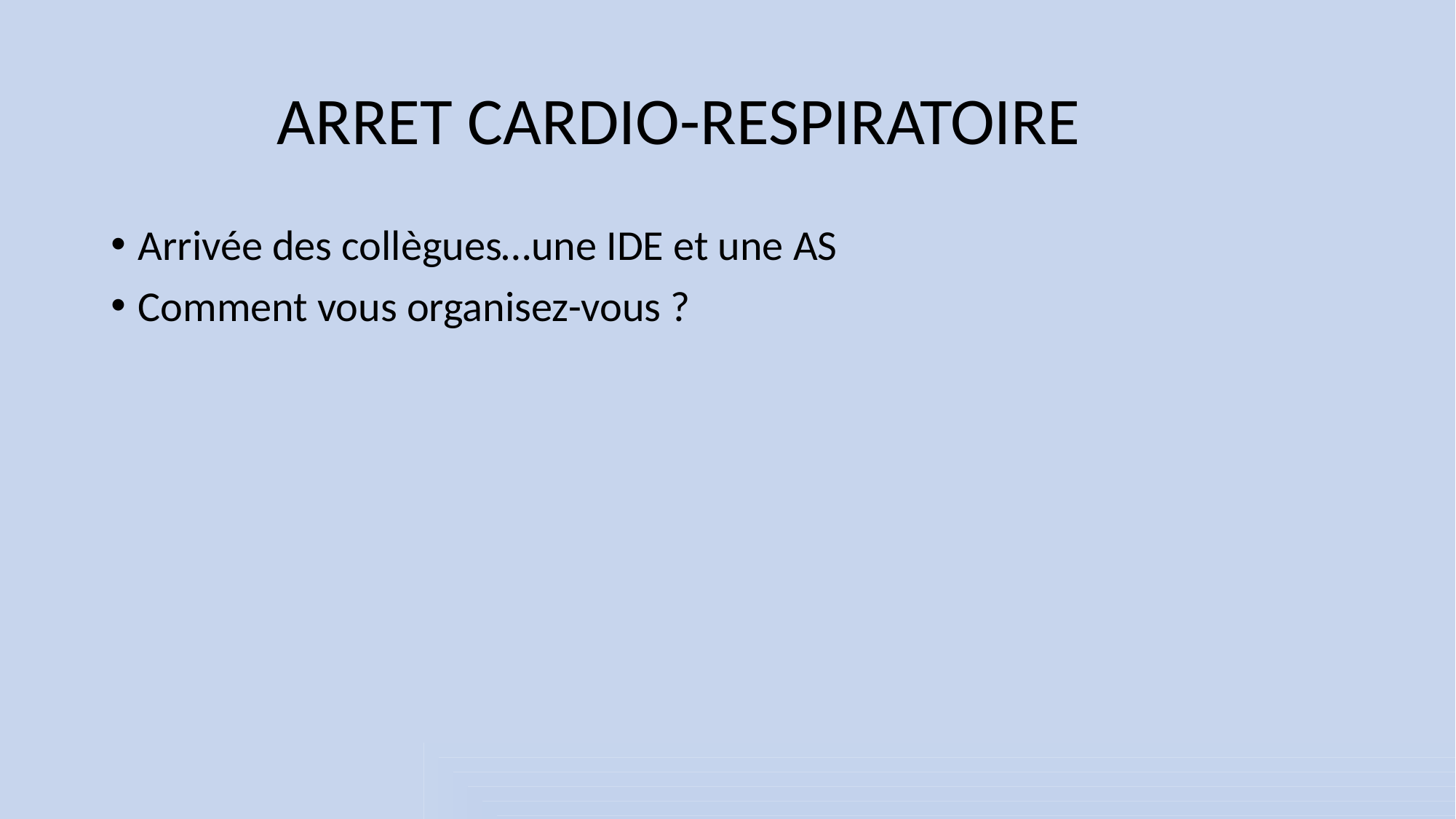

# ARRET CARDIO-RESPIRATOIRE
Arrivée des collègues…une IDE et une AS
Comment vous organisez-vous ?